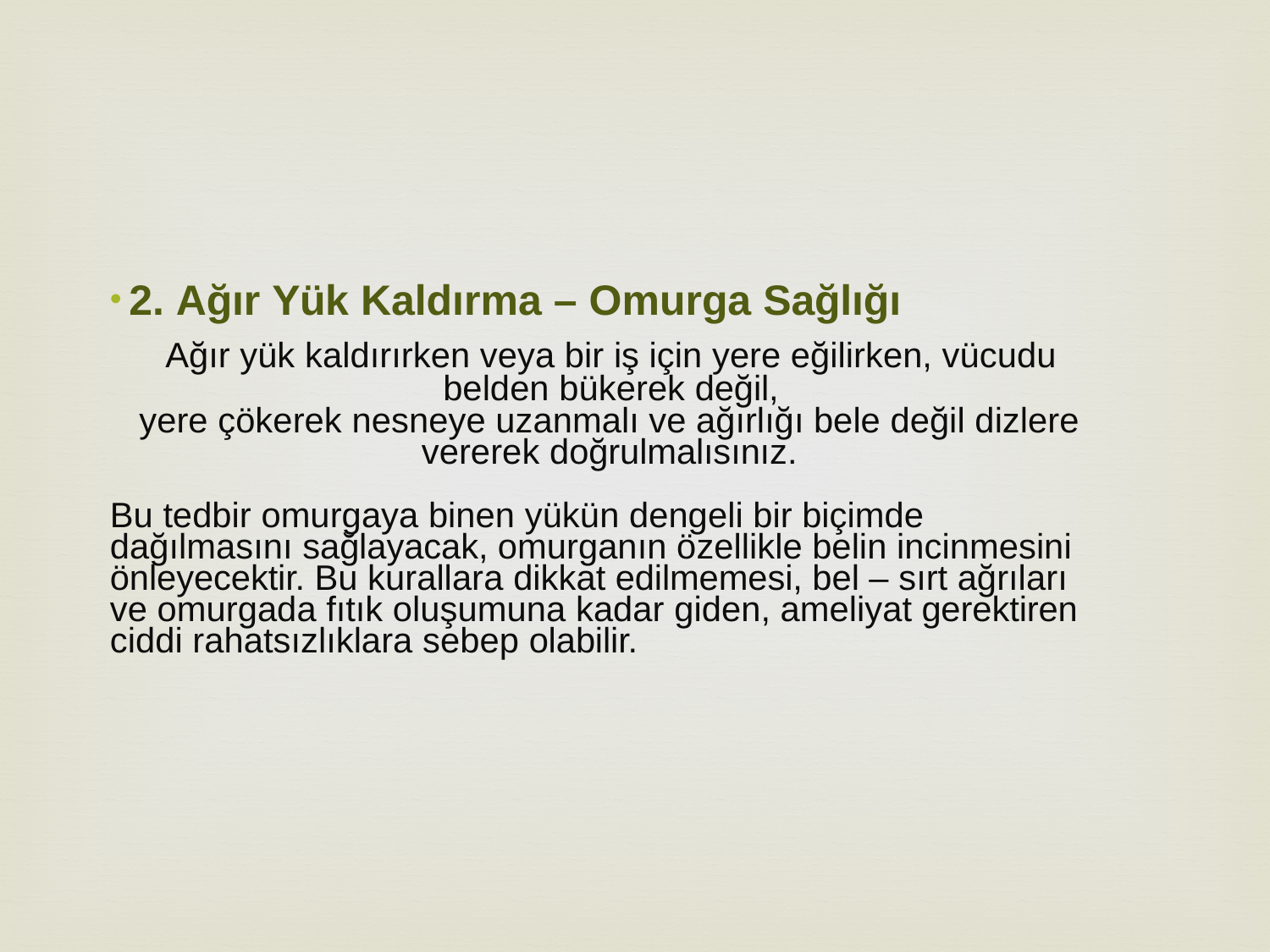

2. Ağır Yük Kaldırma – Omurga Sağlığı
Ağır yük kaldırırken veya bir iş için yere eğilirken, vücudu belden bükerek değil,
yere çökerek nesneye uzanmalı ve ağırlığı bele değil dizlere vererek doğrulmalısınız.

Bu tedbir omurgaya binen yükün dengeli bir biçimde dağılmasını sağlayacak, omurganın özellikle belin incinmesini önleyecektir. Bu kurallara dikkat edilmemesi, bel – sırt ağrıları ve omurgada fıtık oluşumuna kadar giden, ameliyat gerektiren ciddi rahatsızlıklara sebep olabilir.